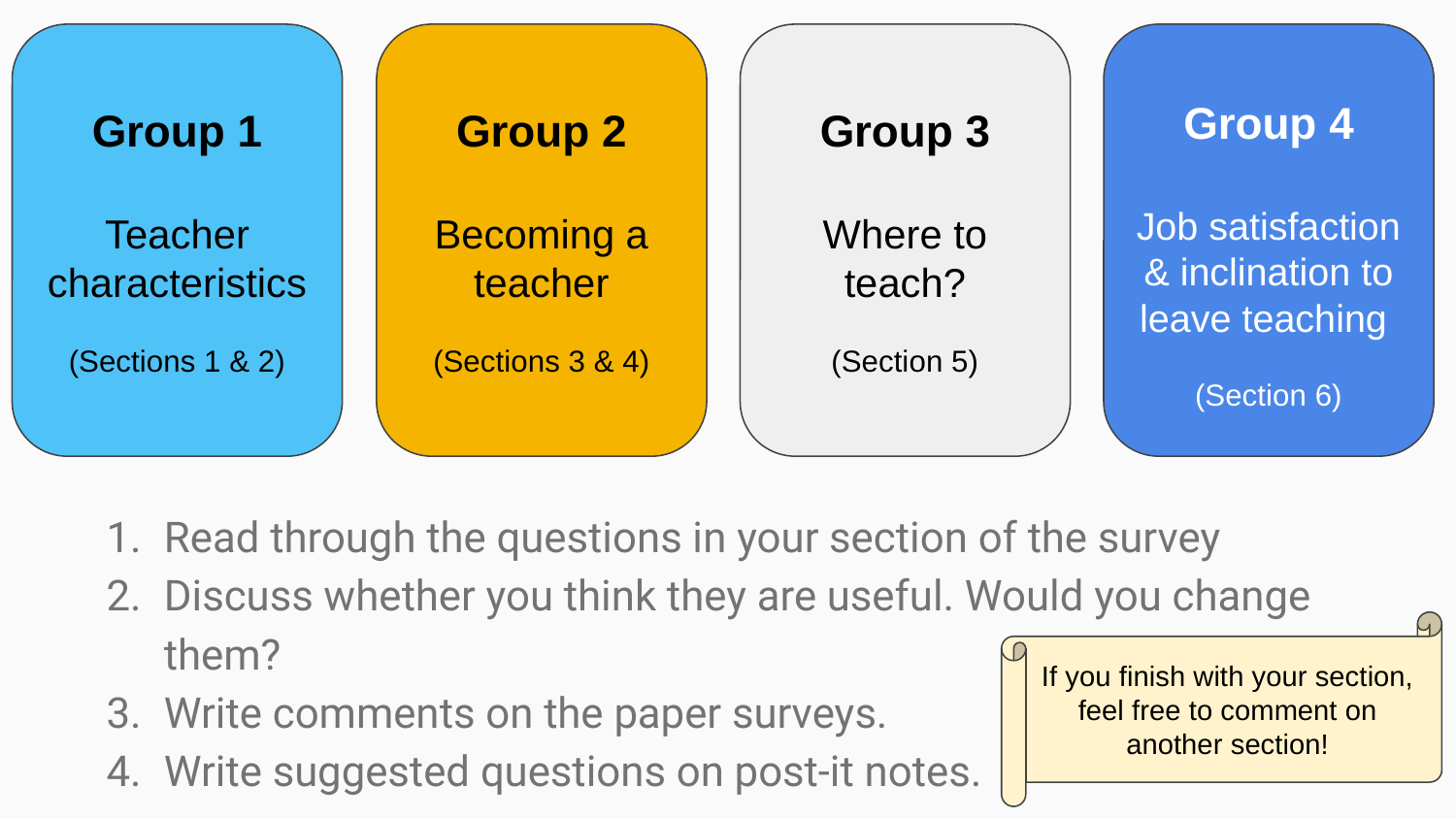

Group 1

Teacher characteristics

(Sections 1 & 2)
Group 2

Becoming a teacher

(Sections 3 & 4)
Group 3

Where to teach?

(Section 5)

Group 4

Job satisfaction & inclination to leave teaching

(Section 6)
Read through the questions in your section of the survey
Discuss whether you think they are useful. Would you change them?
Write comments on the paper surveys.
Write suggested questions on post-it notes.
If you finish with your section, feel free to comment on another section!